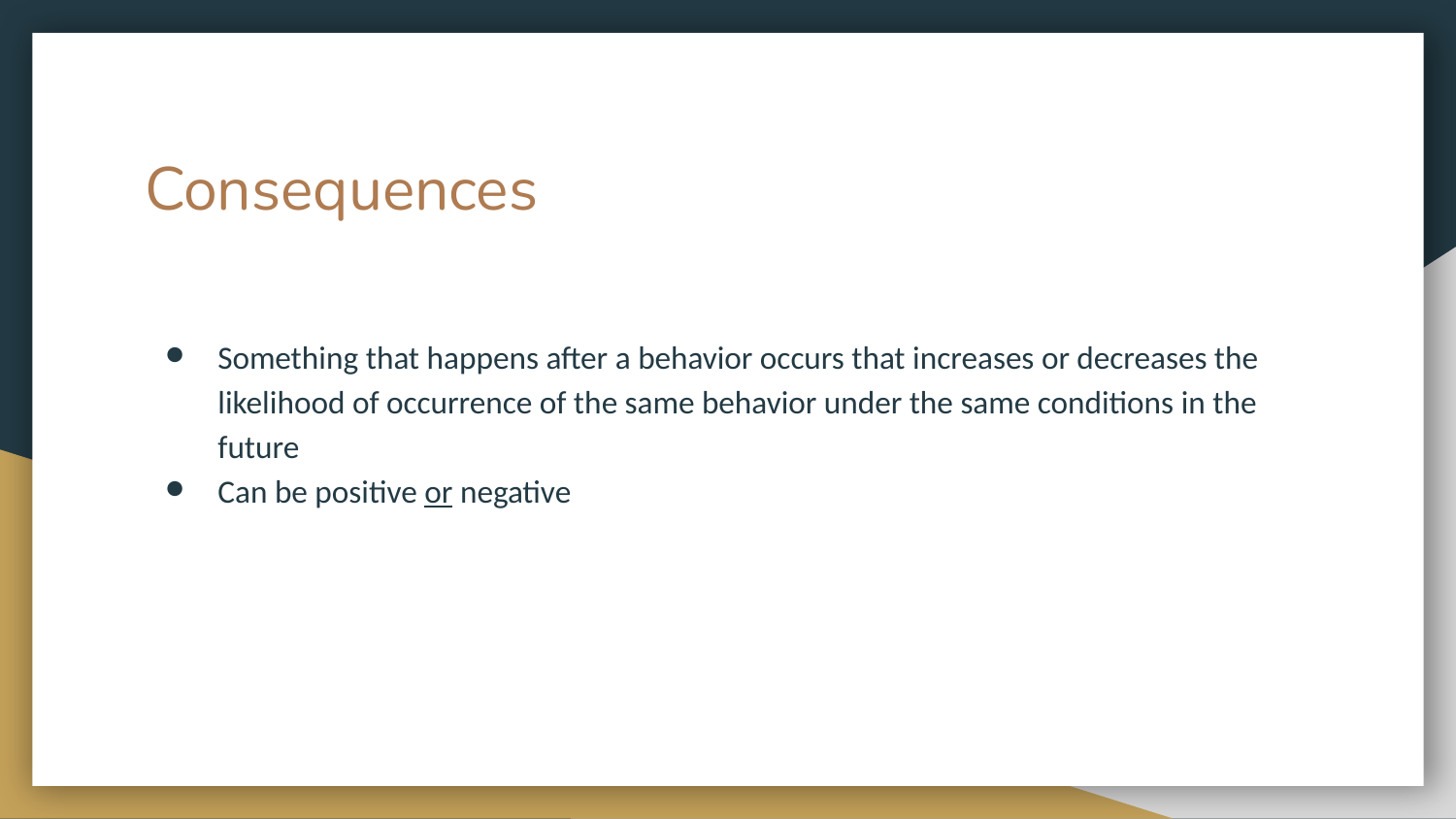

# Consequences
Something that happens after a behavior occurs that increases or decreases the likelihood of occurrence of the same behavior under the same conditions in the future
Can be positive or negative